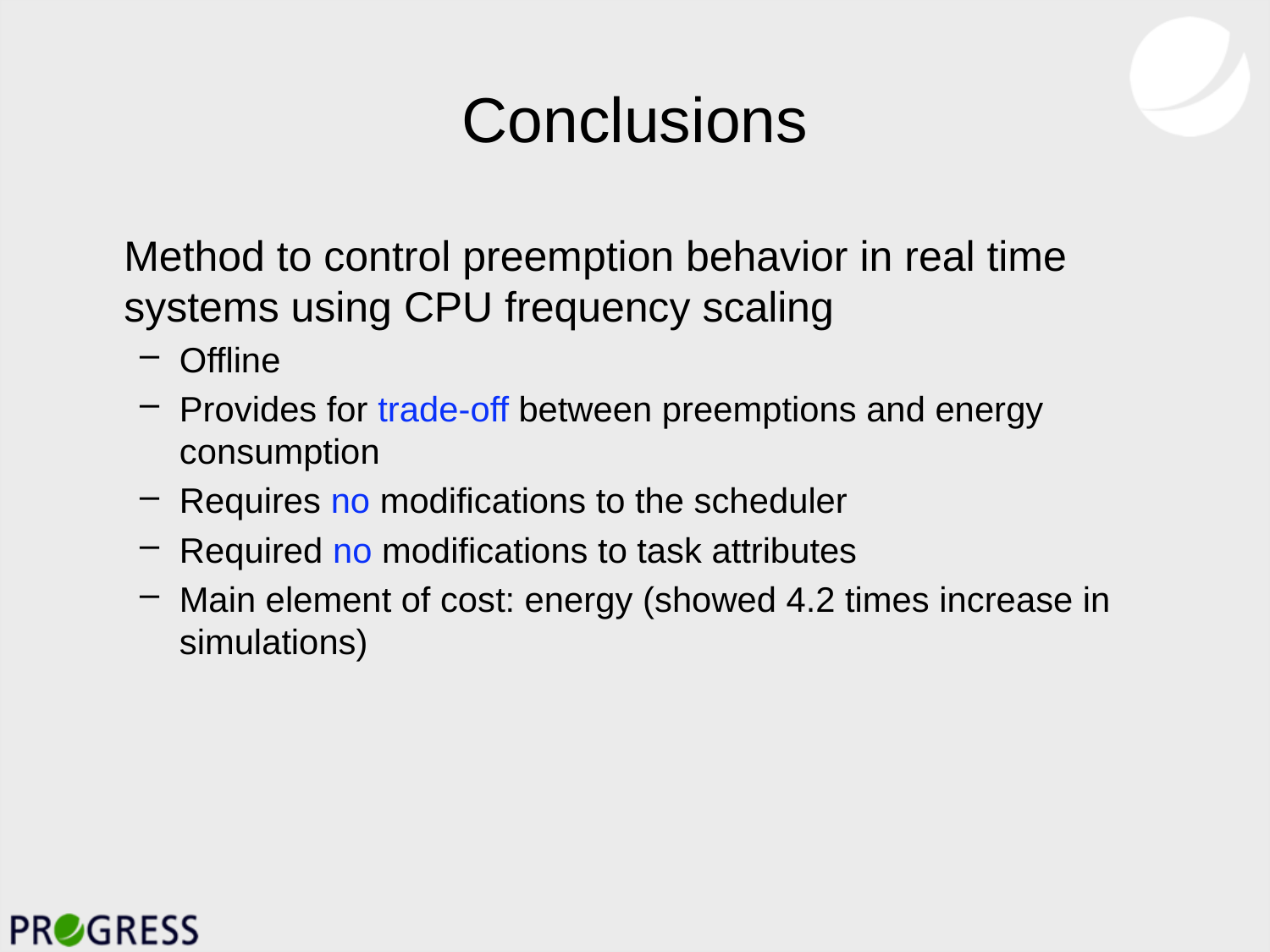

# Conclusions
	Method to control preemption behavior in real time systems using CPU frequency scaling
Offline
Provides for trade-off between preemptions and energy consumption
Requires no modifications to the scheduler
Required no modifications to task attributes
Main element of cost: energy (showed 4.2 times increase in simulations)